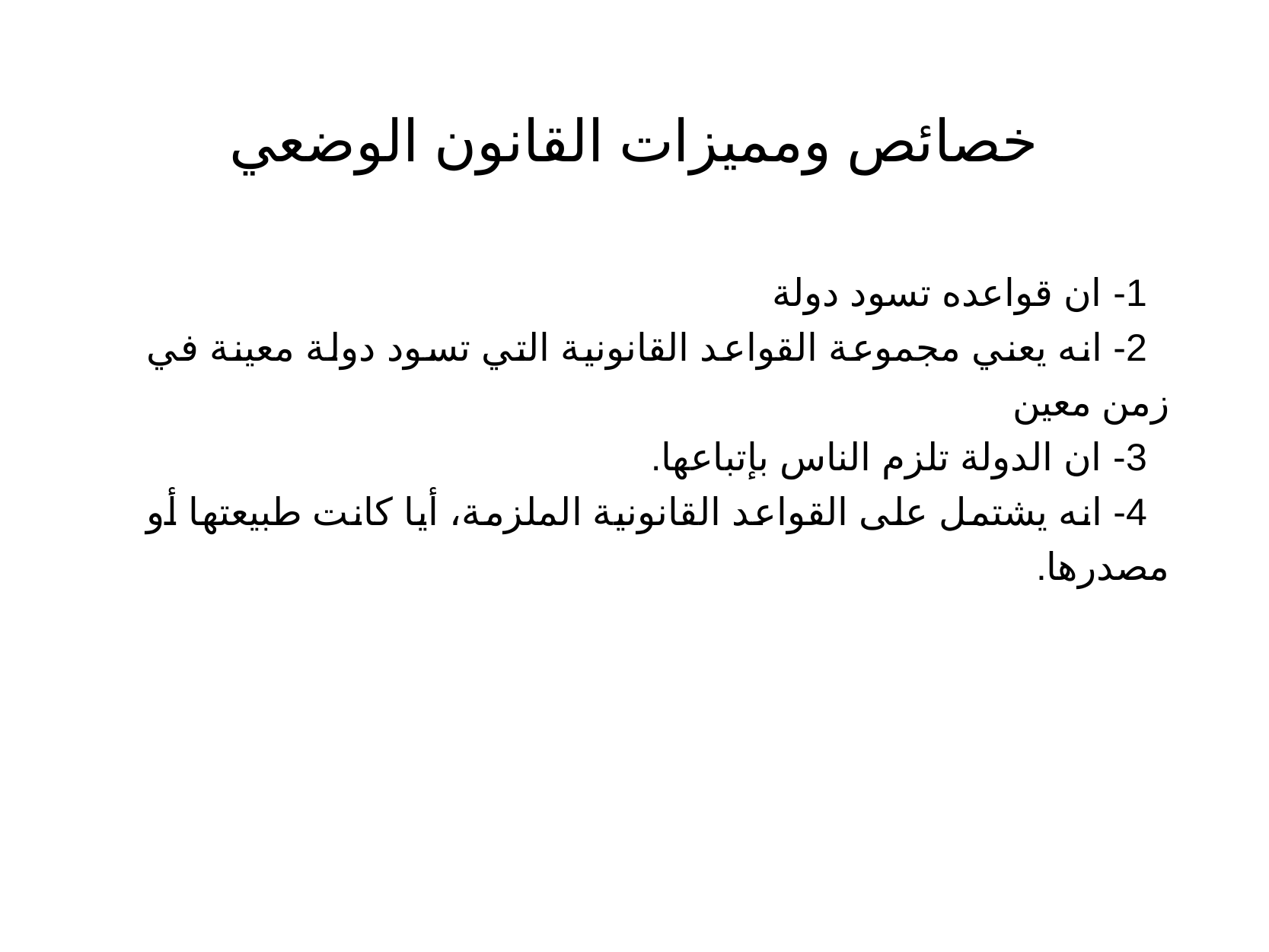

# خصائص ومميزات القانون الوضعي
1- ان قواعده تسود دولة
2- انه يعني مجموعة القواعد القانونية التي تسود دولة معينة في زمن معين
3- ان الدولة تلزم الناس بإتباعها.
4- انه يشتمل على القواعد القانونية الملزمة، أيا كانت طبيعتها أو مصدرها.